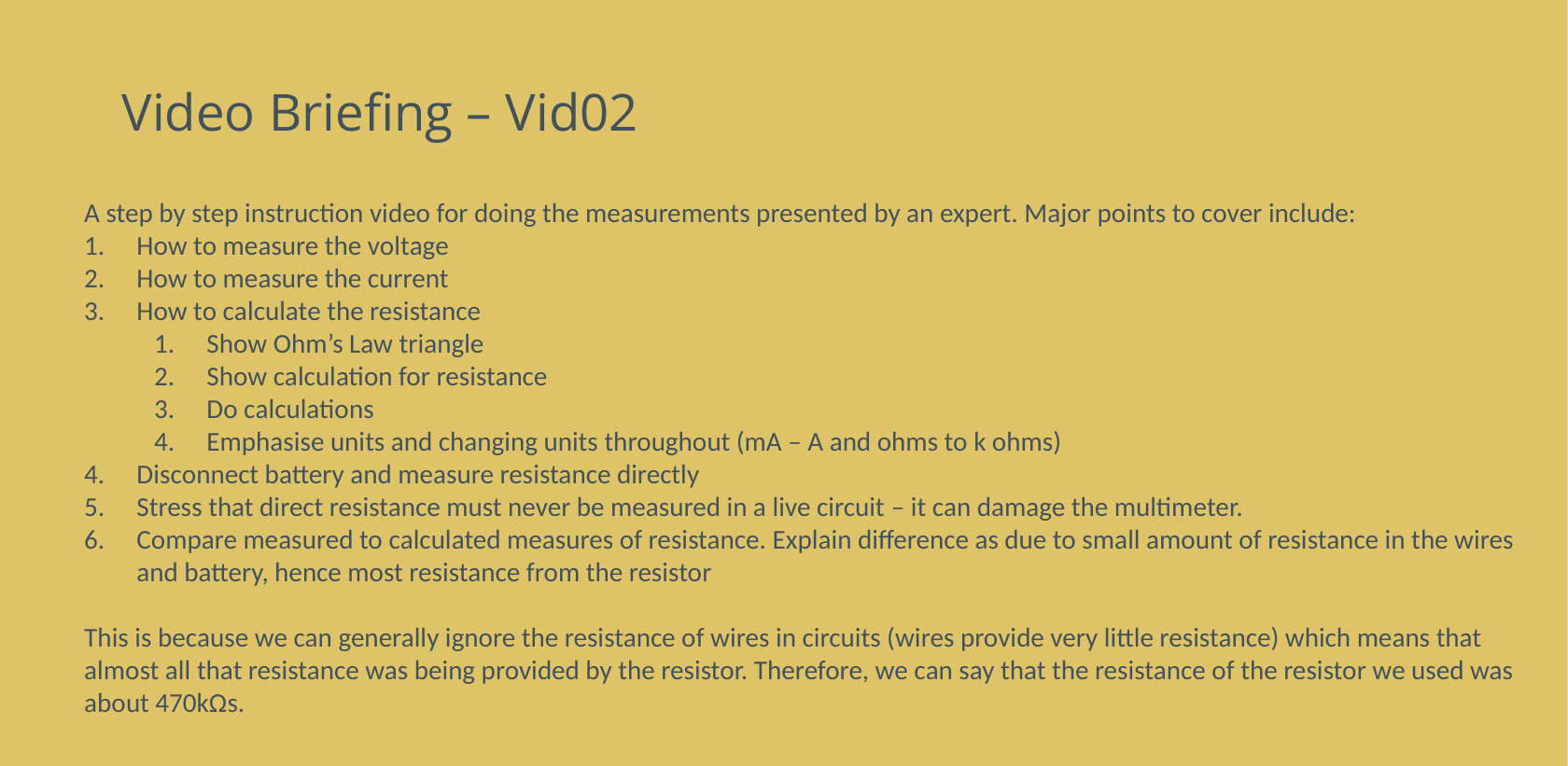

# Video Briefing – Vid02
A step by step instruction video for doing the measurements presented by an expert. Major points to cover include:
How to measure the voltage
How to measure the current
How to calculate the resistance
Show Ohm’s Law triangle
Show calculation for resistance
Do calculations
Emphasise units and changing units throughout (mA – A and ohms to k ohms)
Disconnect battery and measure resistance directly
Stress that direct resistance must never be measured in a live circuit – it can damage the multimeter.
Compare measured to calculated measures of resistance. Explain difference as due to small amount of resistance in the wires and battery, hence most resistance from the resistor

This is because we can generally ignore the resistance of wires in circuits (wires provide very little resistance) which means that almost all that resistance was being provided by the resistor. Therefore, we can say that the resistance of the resistor we used was about 470kΩs.